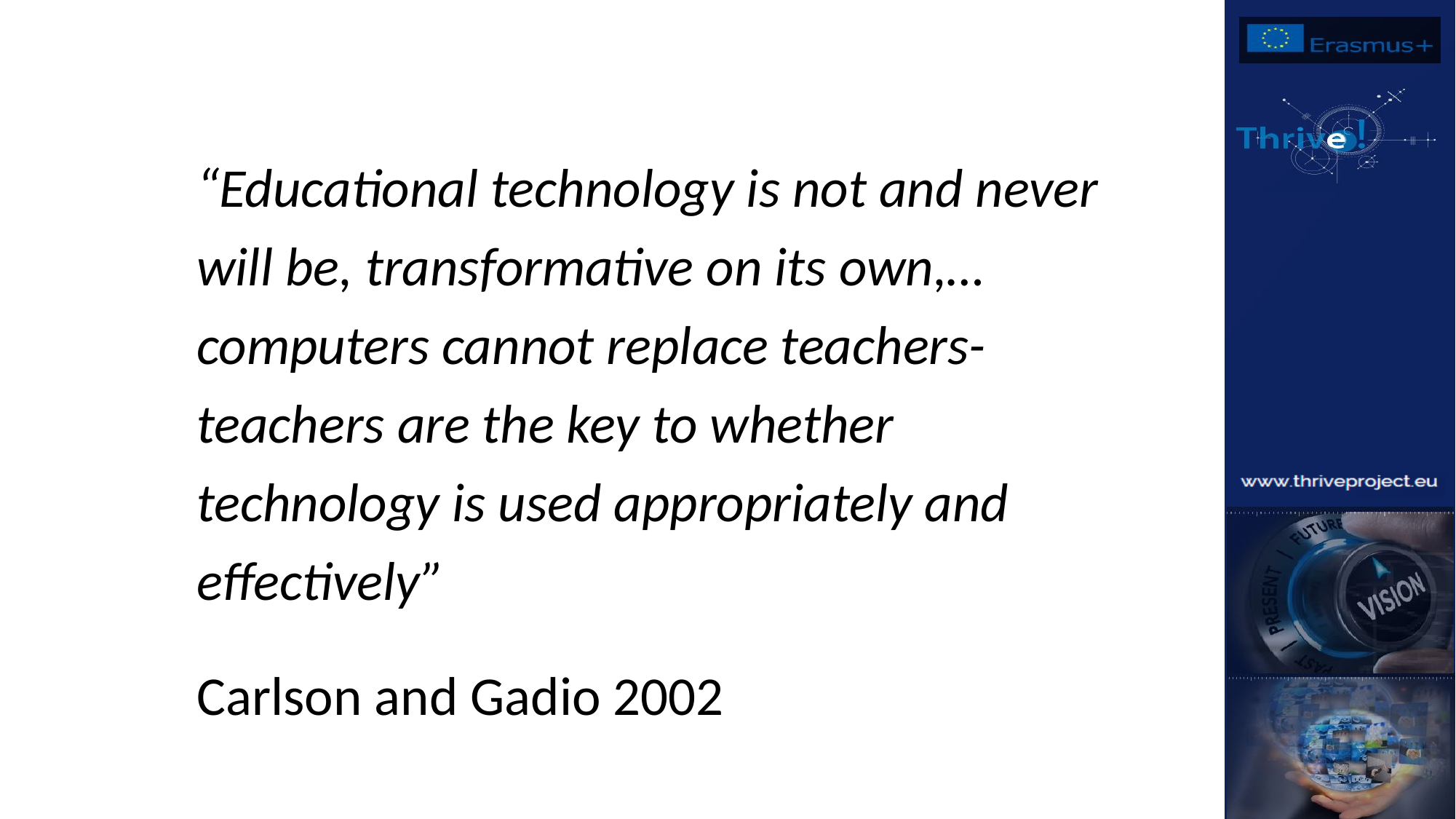

“Educational technology is not and never will be, transformative on its own,…computers cannot replace teachers- teachers are the key to whether technology is used appropriately and effectively”
Carlson and Gadio 2002